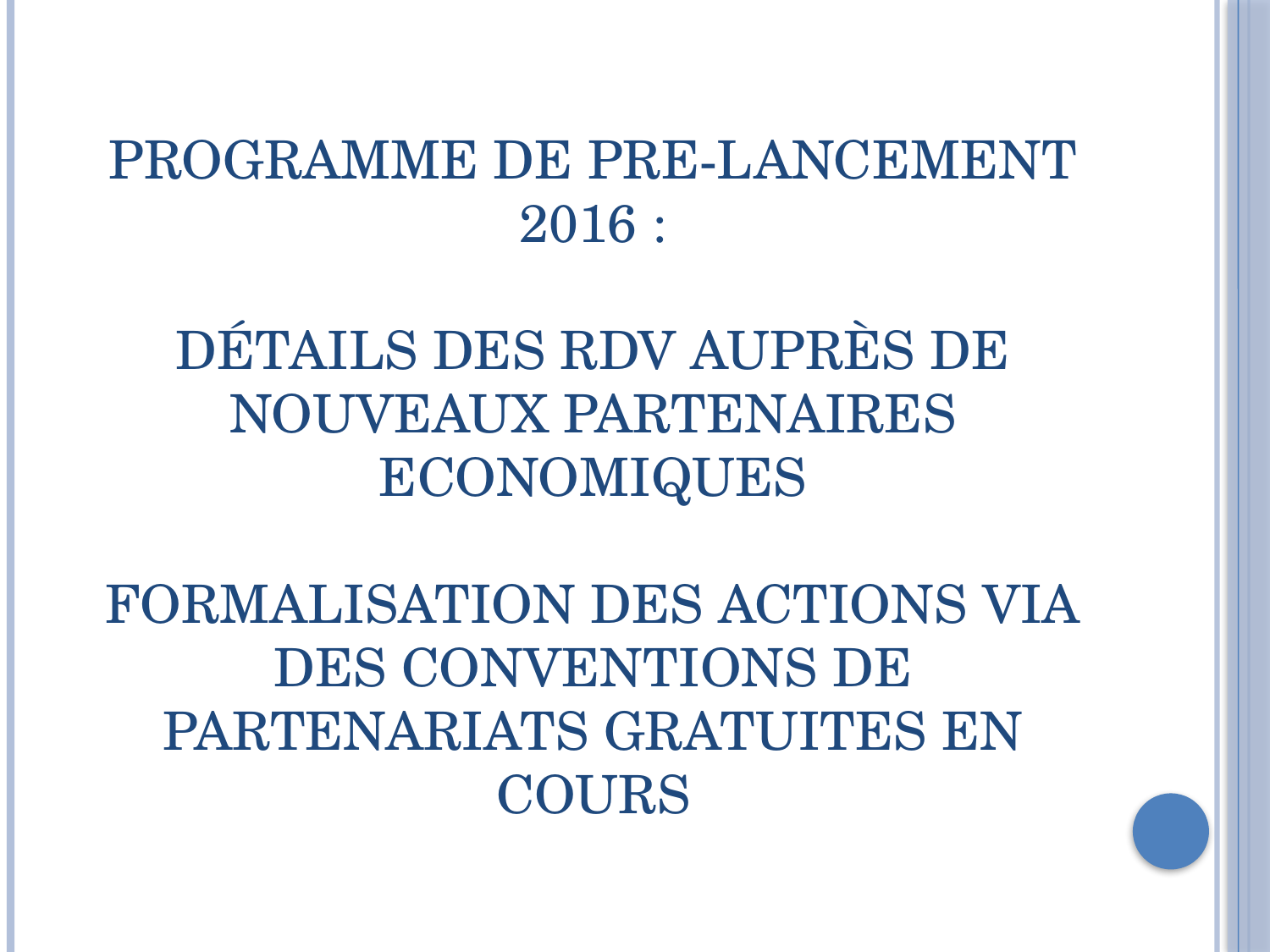

# Programme de PRE-LANCEMENT 2016 : Détails des RDV auprès de Nouveaux Partenaires Economiques Formalisation des Actions via des Conventions de Partenariats Gratuites en cours